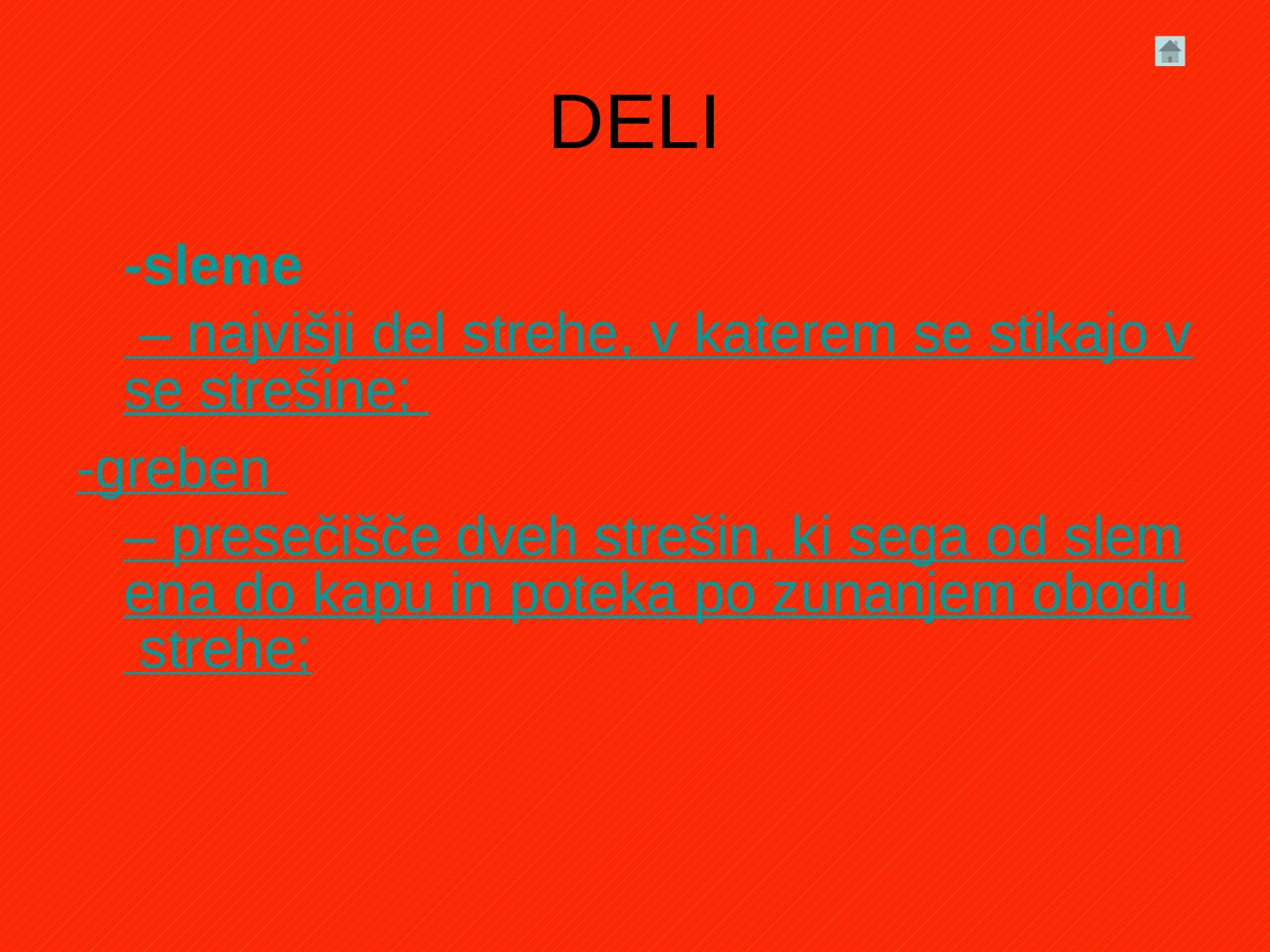

# DELI
	-sleme – najvišji del strehe, v katerem se stikajo vse strešine;
	-greben – presečišče dveh strešin, ki sega od slemena do kapu in poteka po zunanjem obodu strehe;